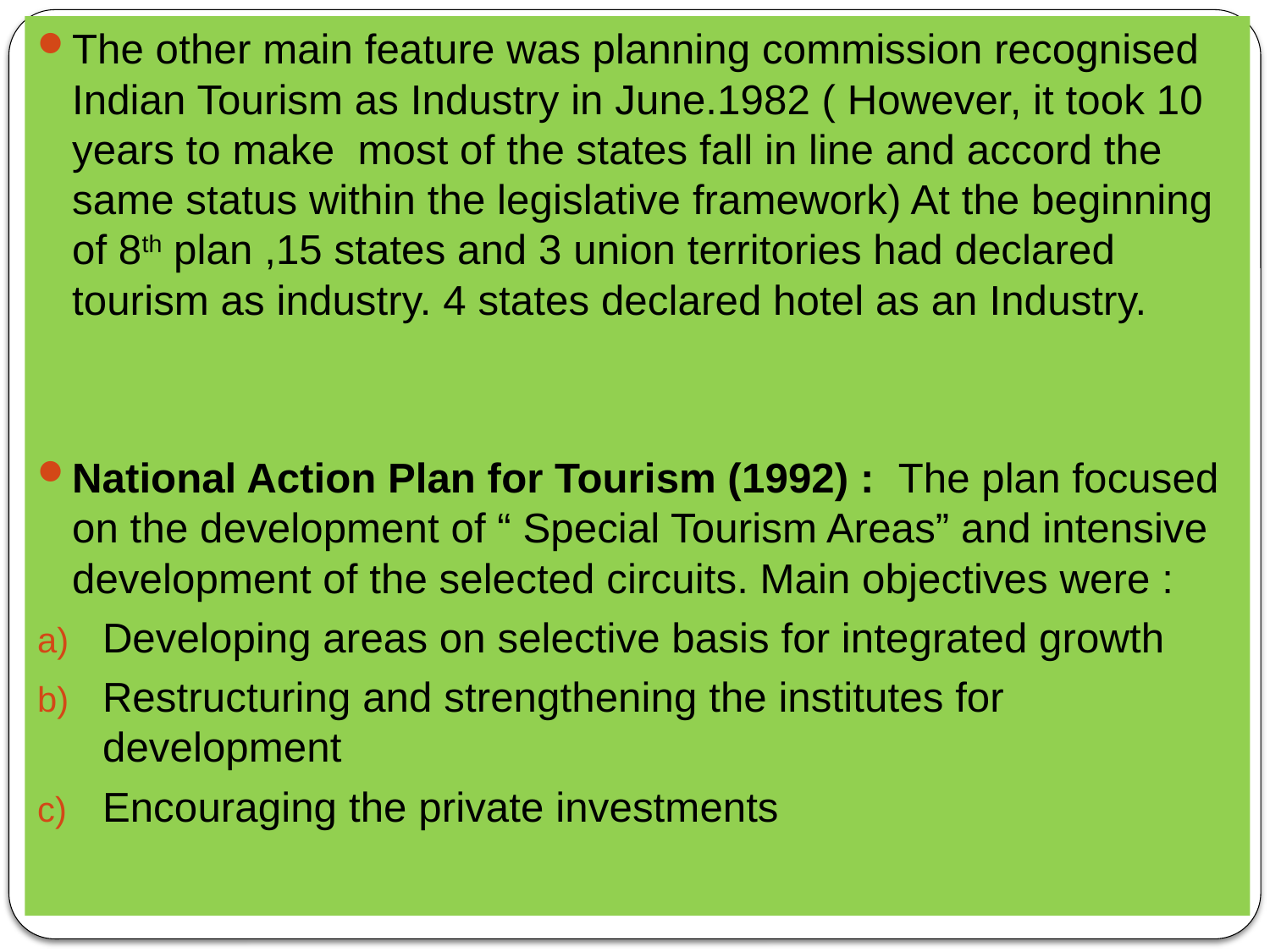

The other main feature was planning commission recognised Indian Tourism as Industry in June.1982 ( However, it took 10 years to make  most of the states fall in line and accord the same status within the legislative framework) At the beginning of 8th plan ,15 states and 3 union territories had declared tourism as industry. 4 states declared hotel as an Industry.

National Action Plan for Tourism (1992) :  The plan focused on the development of “ Special Tourism Areas” and intensive development of the selected circuits. Main objectives were :
Developing areas on selective basis for integrated growth
Restructuring and strengthening the institutes for development
Encouraging the private investments